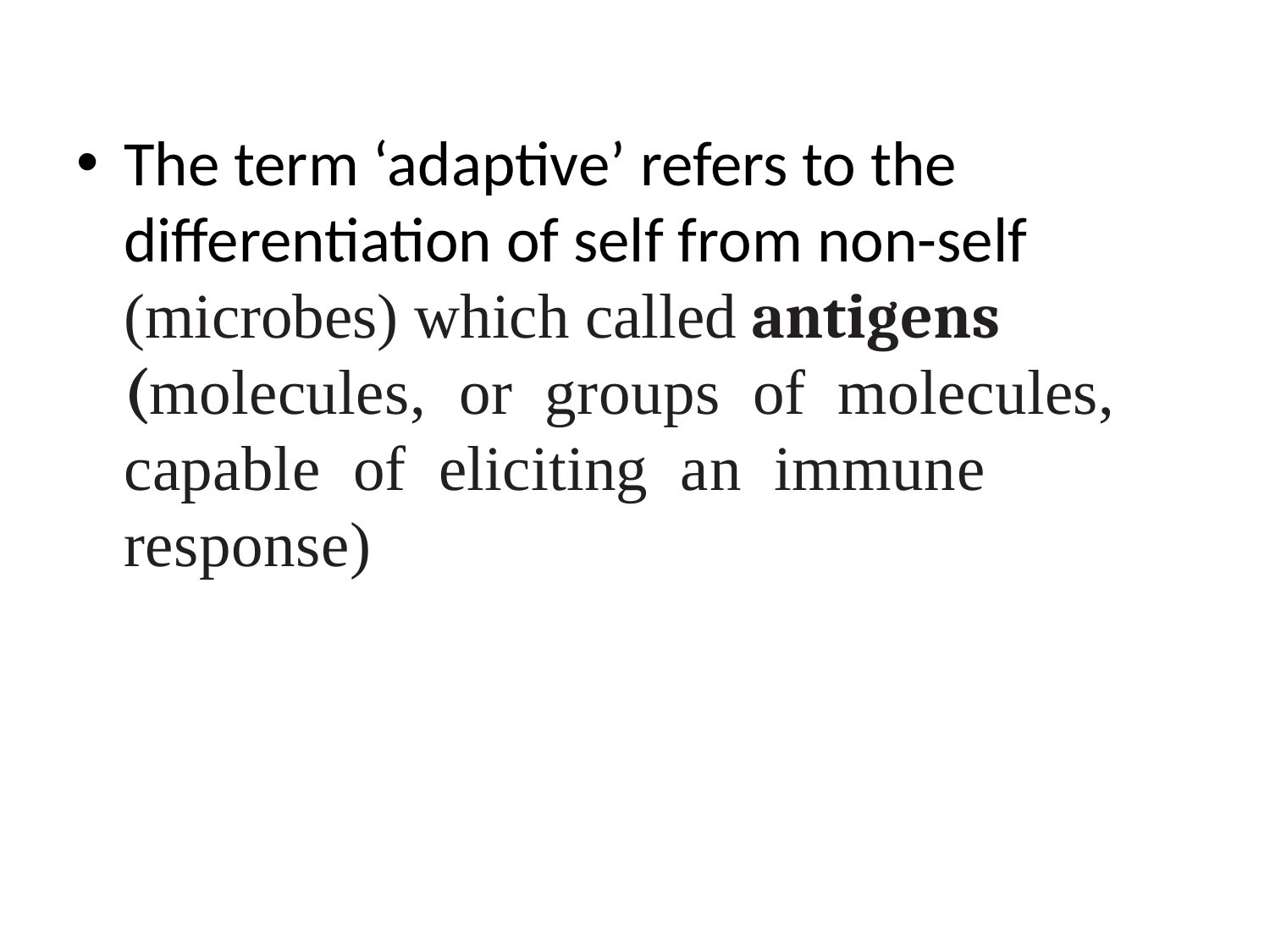

The term ‘adaptive’ refers to the differentiation of self from non-self (microbes) which called antigens (molecules,  or  groups  of  molecules,  capable  of  eliciting  an  immune  response)